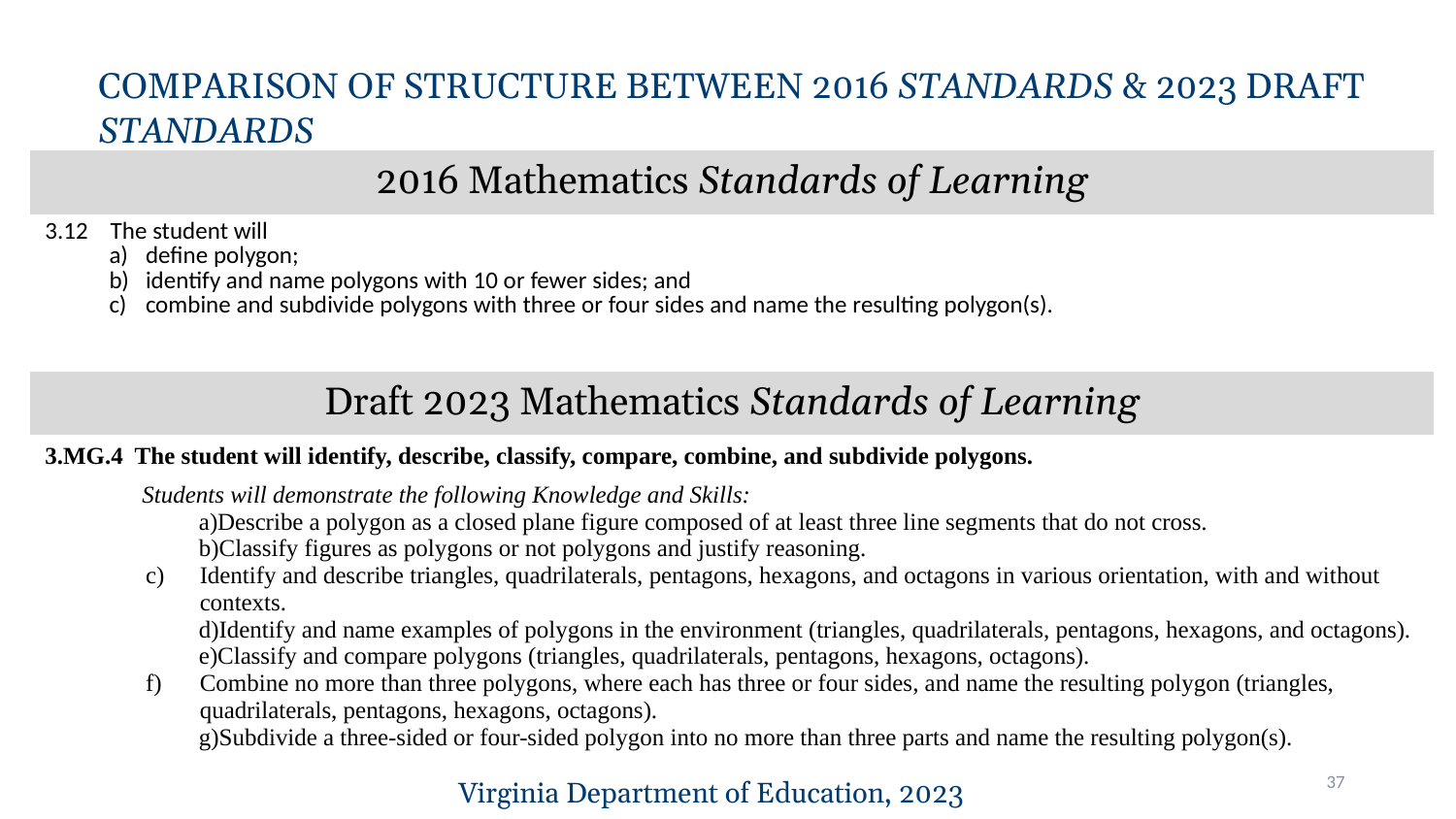

# Comparison of structure between 2016 Standards & 2023 Draft Standards
| 2016 Mathematics Standards of Learning |
| --- |
| 3.12 The student will define polygon; identify and name polygons with 10 or fewer sides; and combine and subdivide polygons with three or four sides and name the resulting polygon(s). |
| Draft 2023 Mathematics Standards of Learning |
| 3.MG.4 The student will identify, describe, classify, compare, combine, and subdivide polygons. Students will demonstrate the following Knowledge and Skills: Describe a polygon as a closed plane figure composed of at least three line segments that do not cross. Classify figures as polygons or not polygons and justify reasoning. Identify and describe triangles, quadrilaterals, pentagons, hexagons, and octagons in various orientation, with and without contexts. Identify and name examples of polygons in the environment (triangles, quadrilaterals, pentagons, hexagons, and octagons). Classify and compare polygons (triangles, quadrilaterals, pentagons, hexagons, octagons). Combine no more than three polygons, where each has three or four sides, and name the resulting polygon (triangles, quadrilaterals, pentagons, hexagons, octagons). Subdivide a three-sided or four-sided polygon into no more than three parts and name the resulting polygon(s). |
37
Virginia Department of Education, 2023